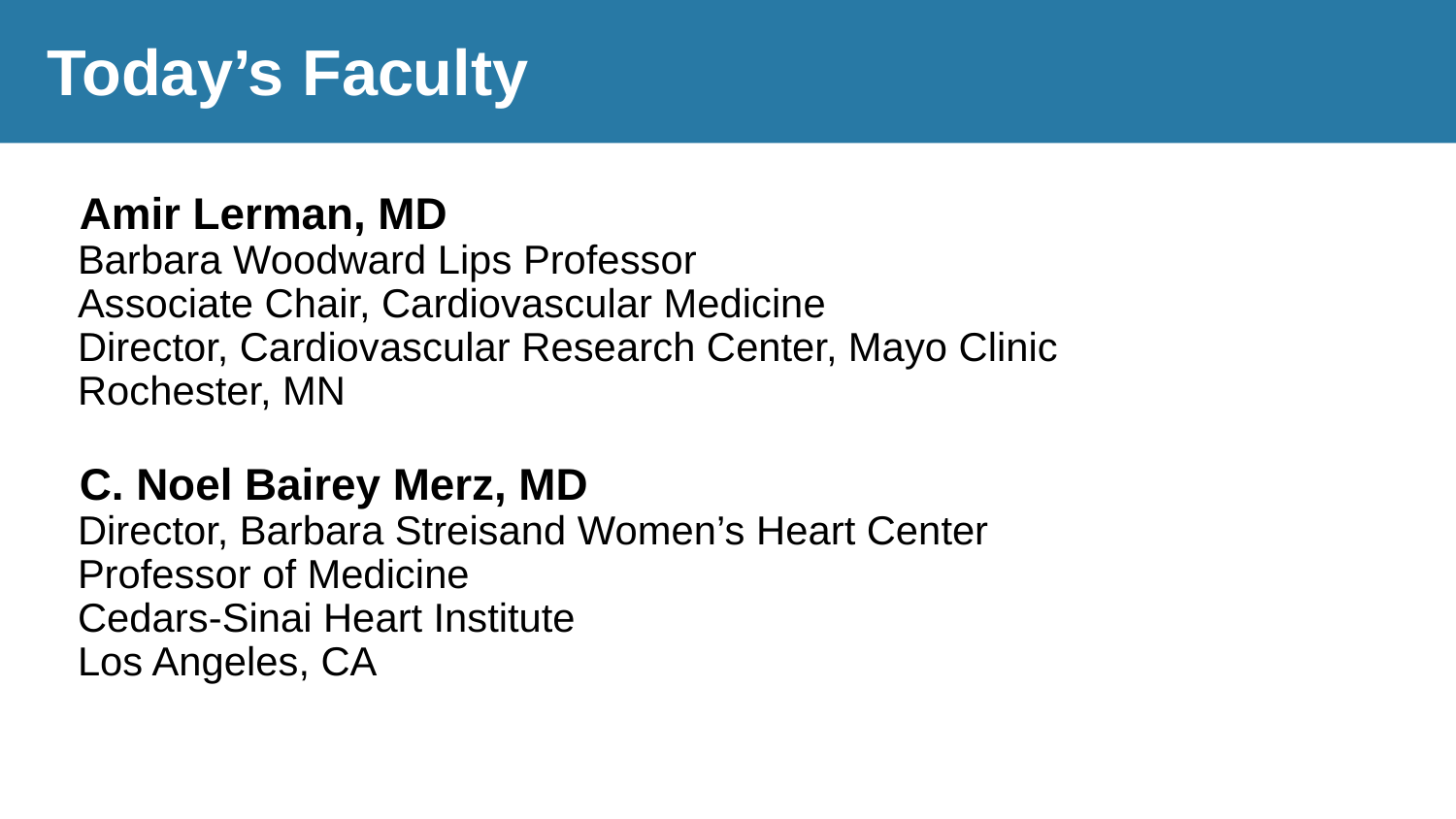

# Today’s Faculty
Amir Lerman, MD
Barbara Woodward Lips Professor
Associate Chair, Cardiovascular Medicine
Director, Cardiovascular Research Center, Mayo Clinic
Rochester, MN

C. Noel Bairey Merz, MD
Director, Barbara Streisand Women’s Heart Center
Professor of Medicine
Cedars-Sinai Heart Institute
Los Angeles, CA